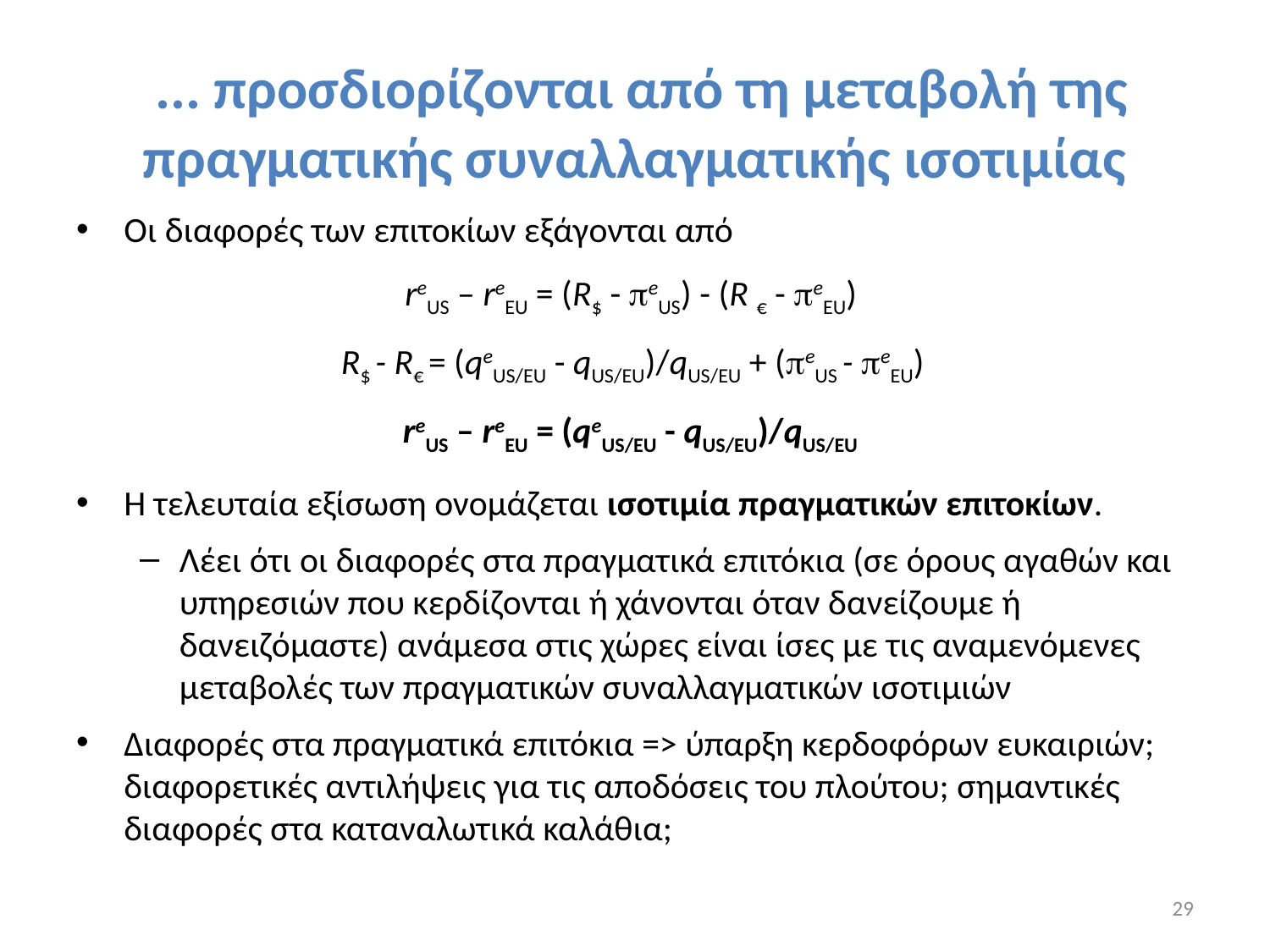

# ... προσδιορίζονται από τη μεταβολή της πραγματικής συναλλαγματικής ισοτιμίας
Οι διαφορές των επιτοκίων εξάγονται από
reUS – reEU = (R$ - πeUS) - (R € - πeEU)
R$ - R€ = (qeUS/EU - qUS/EU)/qUS/EU + (πeUS - πeEU)
reUS – reEU = (qeUS/EU - qUS/EU)/qUS/EU
Η τελευταία εξίσωση ονομάζεται ισοτιμία πραγματικών επιτοκίων.
Λέει ότι οι διαφορές στα πραγματικά επιτόκια (σε όρους αγαθών και υπηρεσιών που κερδίζονται ή χάνονται όταν δανείζουμε ή δανειζόμαστε) ανάμεσα στις χώρες είναι ίσες με τις αναμενόμενες μεταβολές των πραγματικών συναλλαγματικών ισοτιμιών
Διαφορές στα πραγματικά επιτόκια => ύπαρξη κερδοφόρων ευκαιριών; διαφορετικές αντιλήψεις για τις αποδόσεις του πλούτου; σημαντικές διαφορές στα καταναλωτικά καλάθια;
29